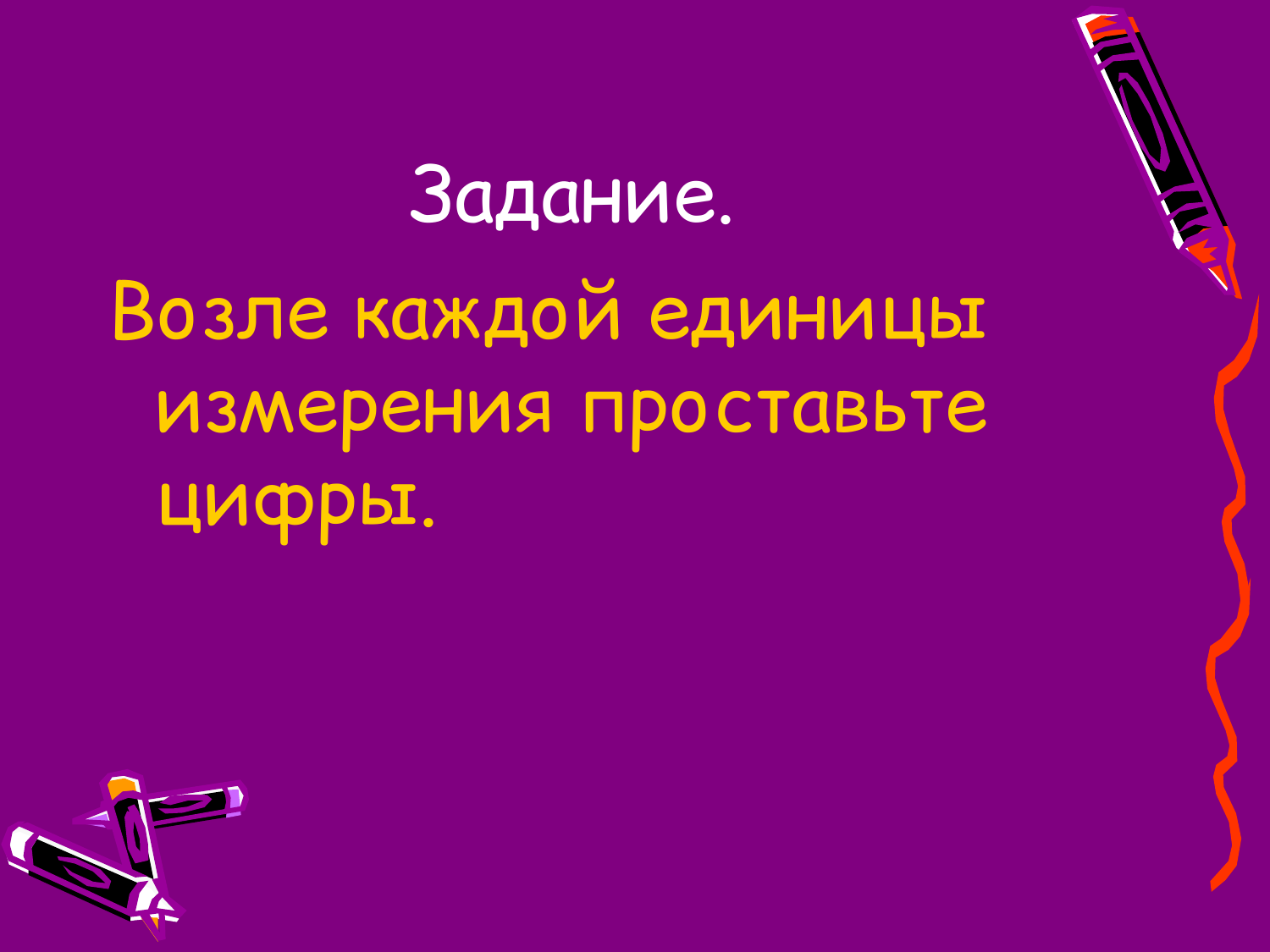

# Задание.
Возле каждой единицы измерения проставьте цифры.